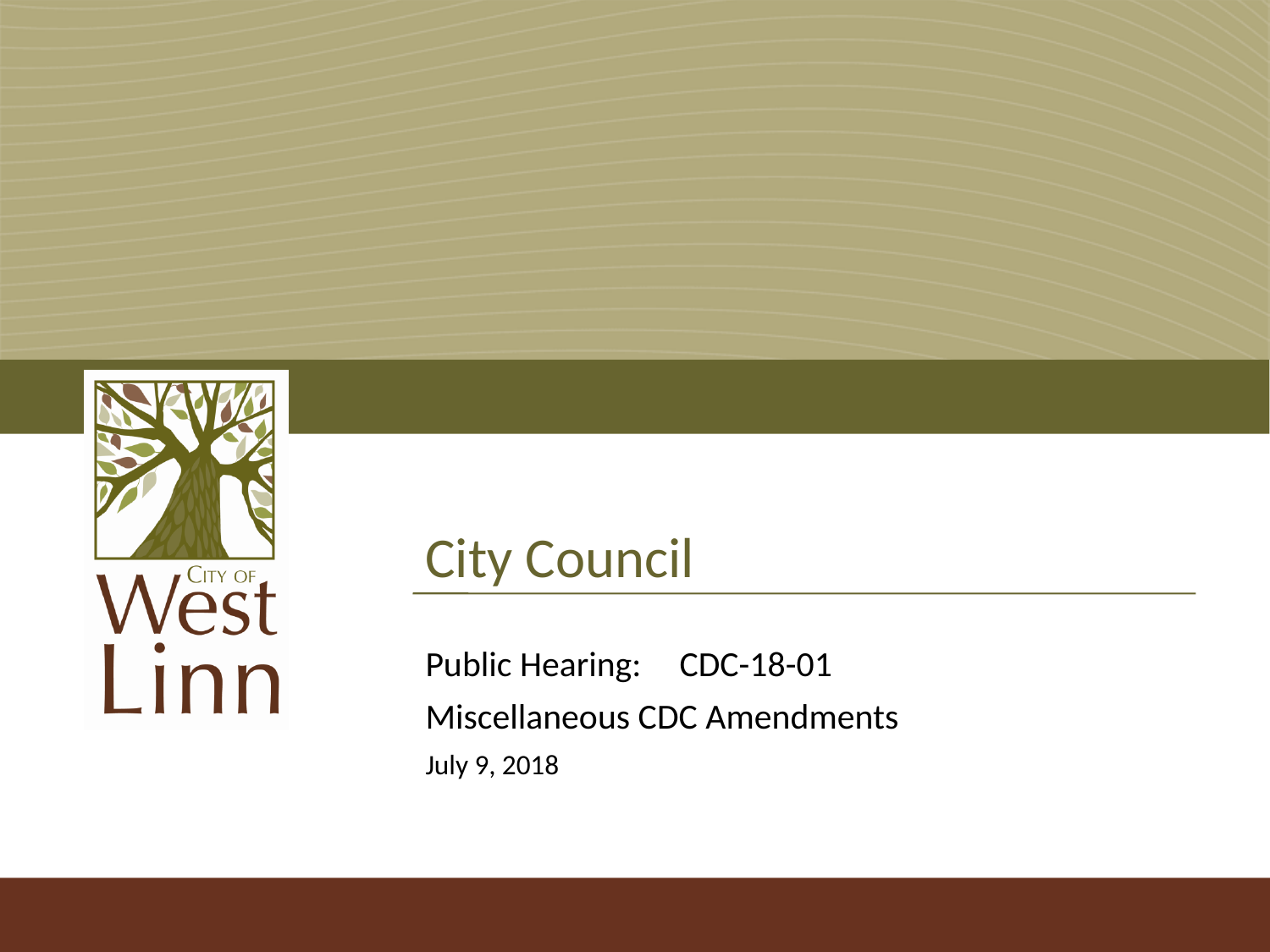

# City Council
Public Hearing:	CDC-18-01
Miscellaneous CDC Amendments
July 9, 2018